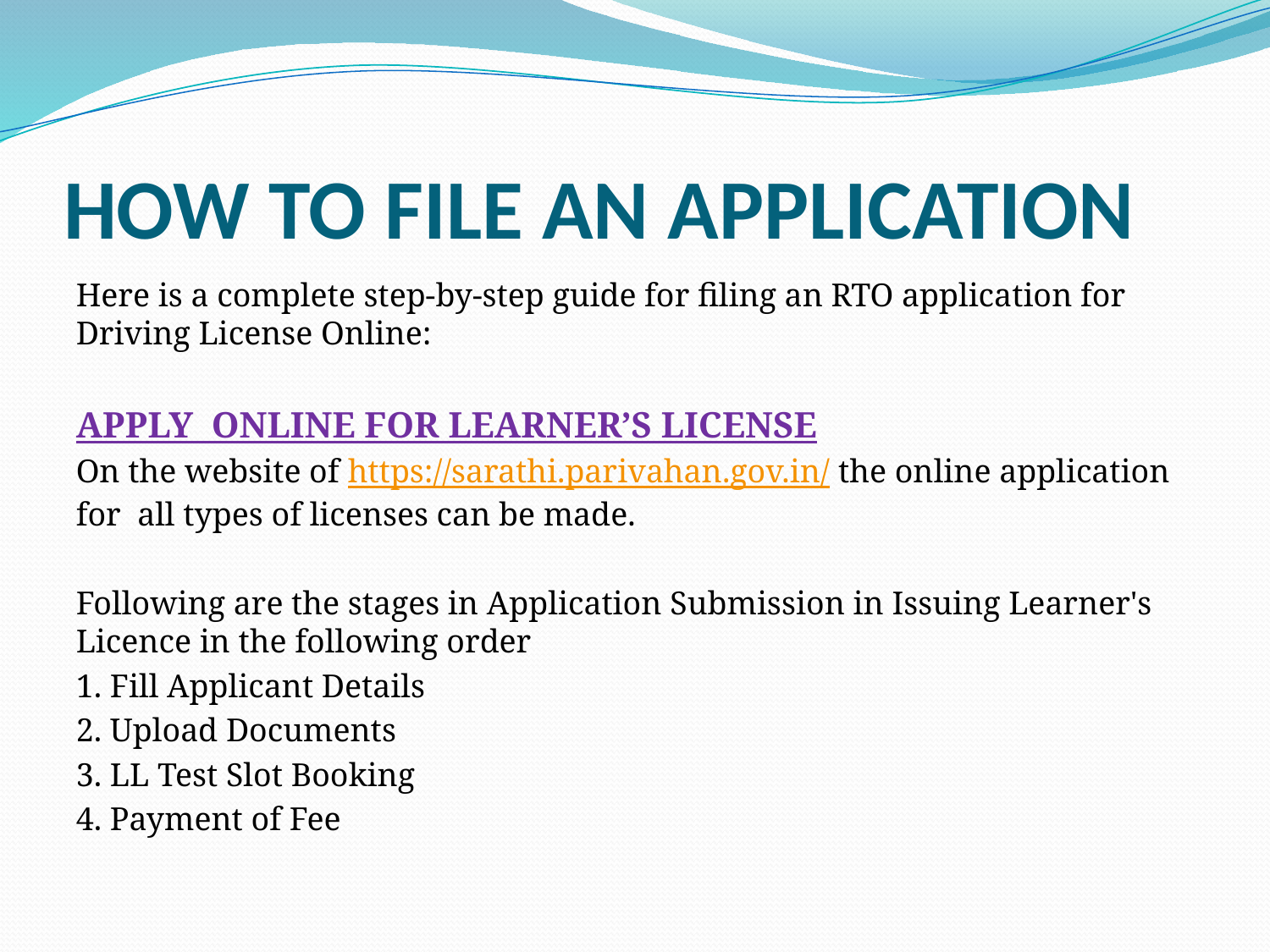

# HOW TO FILE AN APPLICATION
Here is a complete step-by-step guide for filing an RTO application for Driving License Online:

APPLY  ONLINE FOR LEARNER’S LICENSE
On the website of https://sarathi.parivahan.gov.in/ the online application for  all types of licenses can be made.

Following are the stages in Application Submission in Issuing Learner's Licence in the following order
1. Fill Applicant Details
2. Upload Documents
3. LL Test Slot Booking
4. Payment of Fee